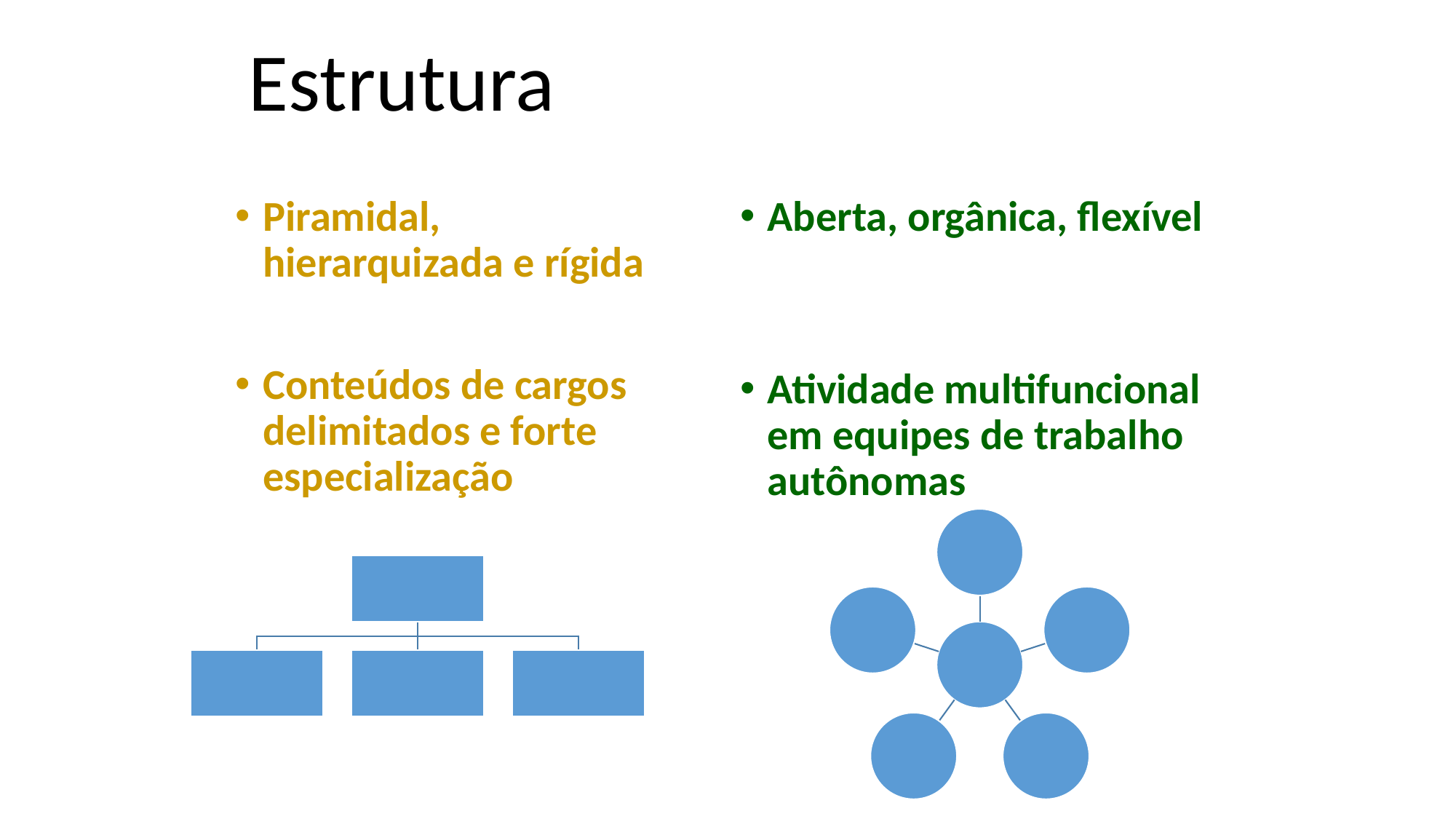

# Estrutura
Piramidal, hierarquizada e rígida

Conteúdos de cargos delimitados e forte especialização

Aberta, orgânica, flexível

Atividade multifuncional em equipes de trabalho autônomas